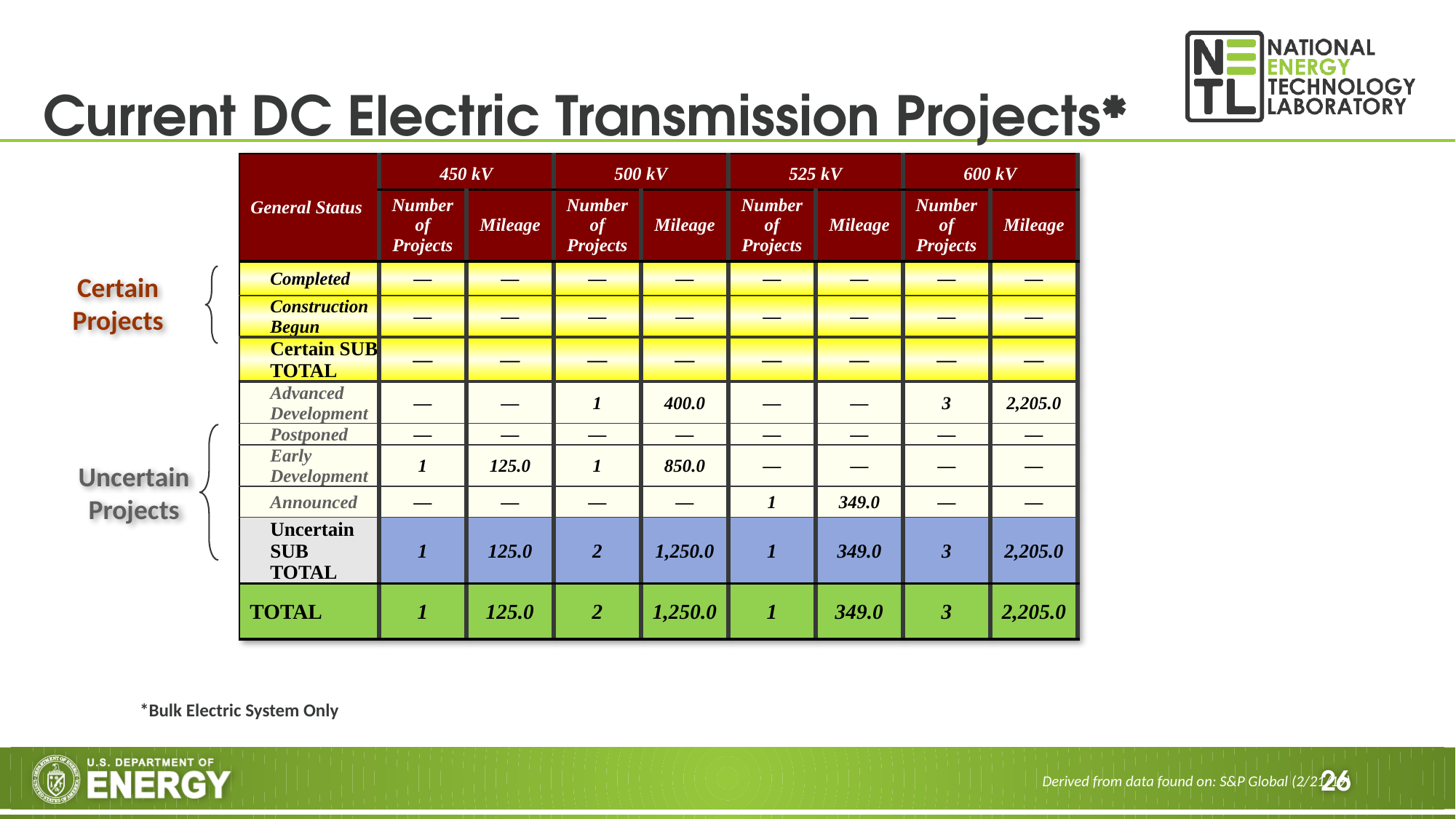

# Current DC Electric Transmission Projects*
| General Status | 450 kV |  | 500 kV |  | 525 kV |  | 600 kV |  |
| --- | --- | --- | --- | --- | --- | --- | --- | --- |
|  | Number of Projects | Mileage | Number of Projects | Mileage | Number of Projects | Mileage | Number of Projects | Mileage |
| Completed | ― | ― | ― | ― | ― | ― | ― | ― |
| Construction Begun | ― | ― | ― | ― | ― | ― | ― | ― |
| Certain SUB TOTAL | ― | ― | ― | ― | ― | ― | ― | ― |
| Advanced Development | ― | ― | 1 | 400.0 | ― | ― | 3 | 2,205.0 |
| Postponed | ― | ― | ― | ― | ― | ― | ― | ― |
| Early Development | 1 | 125.0 | 1 | 850.0 | ― | ― | ― | ― |
| Announced | ― | ― | ― | ― | 1 | 349.0 | ― | ― |
| Uncertain SUB TOTAL | 1 | 125.0 | 2 | 1,250.0 | 1 | 349.0 | 3 | 2,205.0 |
| TOTAL | 1 | 125.0 | 2 | 1,250.0 | 1 | 349.0 | 3 | 2,205.0 |
Certain Projects

Uncertain Projects
*Bulk Electric System Only
Derived from data found on: S&P Global (2/21/19)